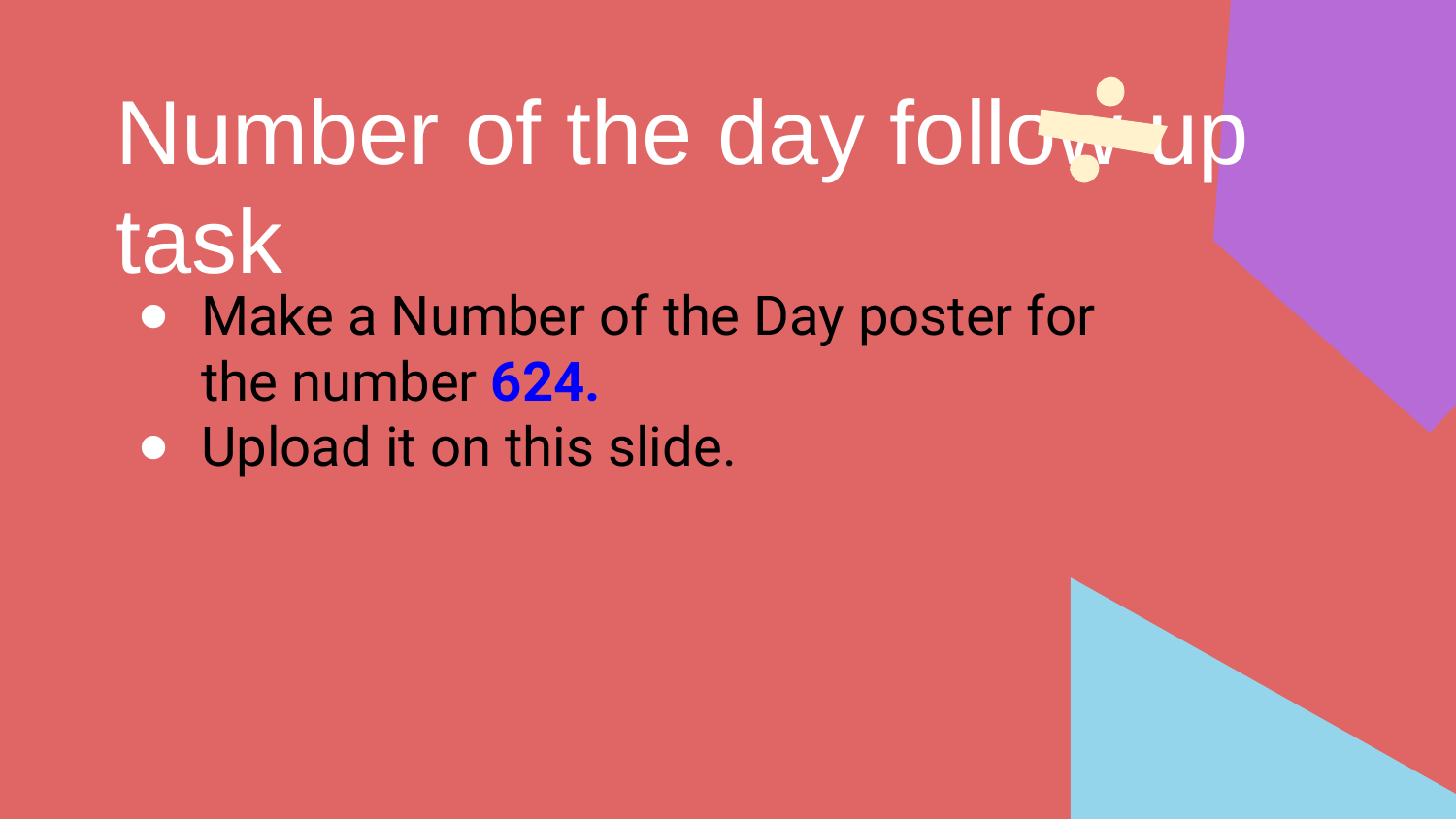

# Number of the day follow up task

Make a Number of the Day poster for the number 624.
Upload it on this slide.